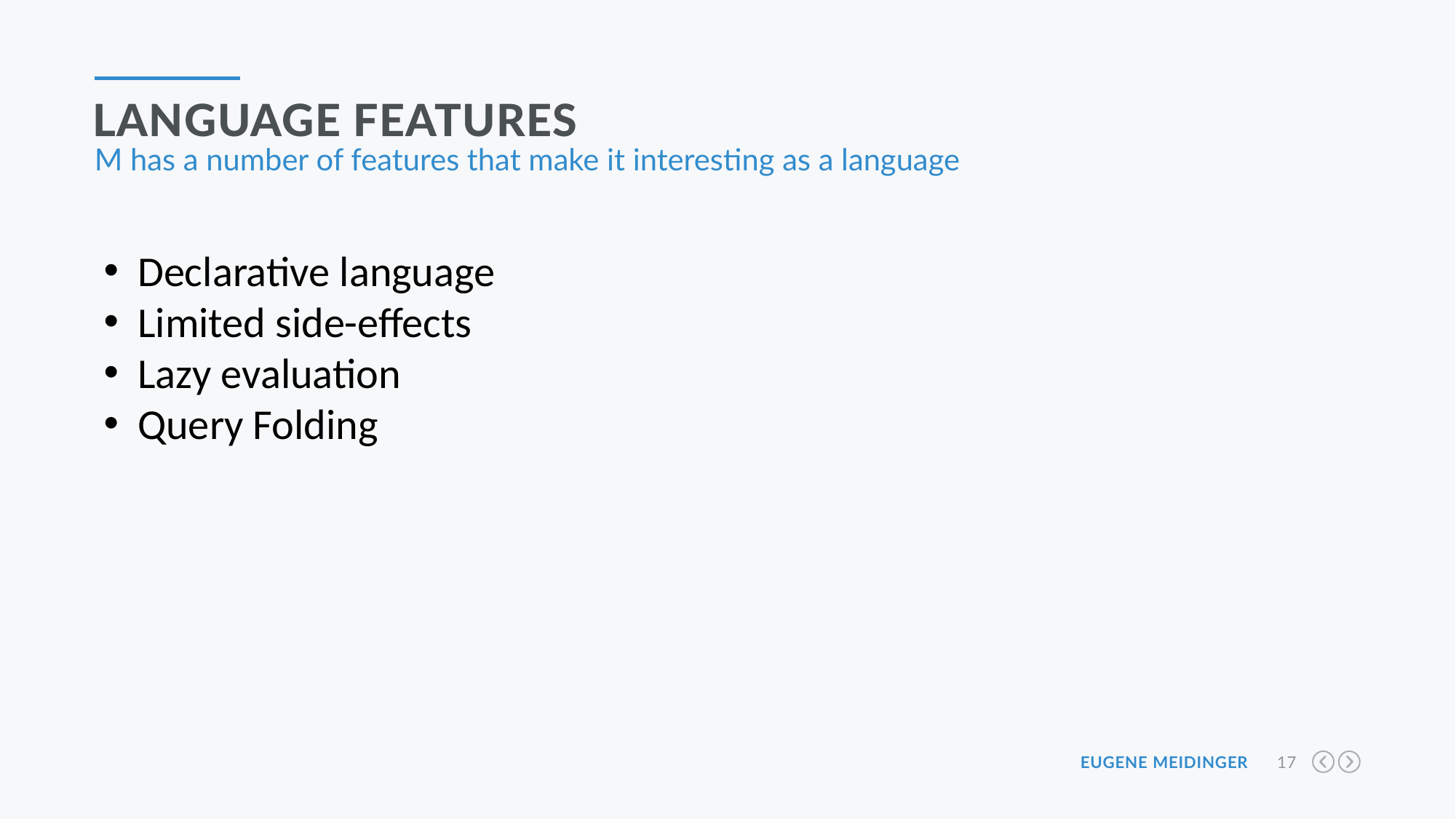

Language features
M has a number of features that make it interesting as a language
Declarative language
Limited side-effects
Lazy evaluation
Query Folding